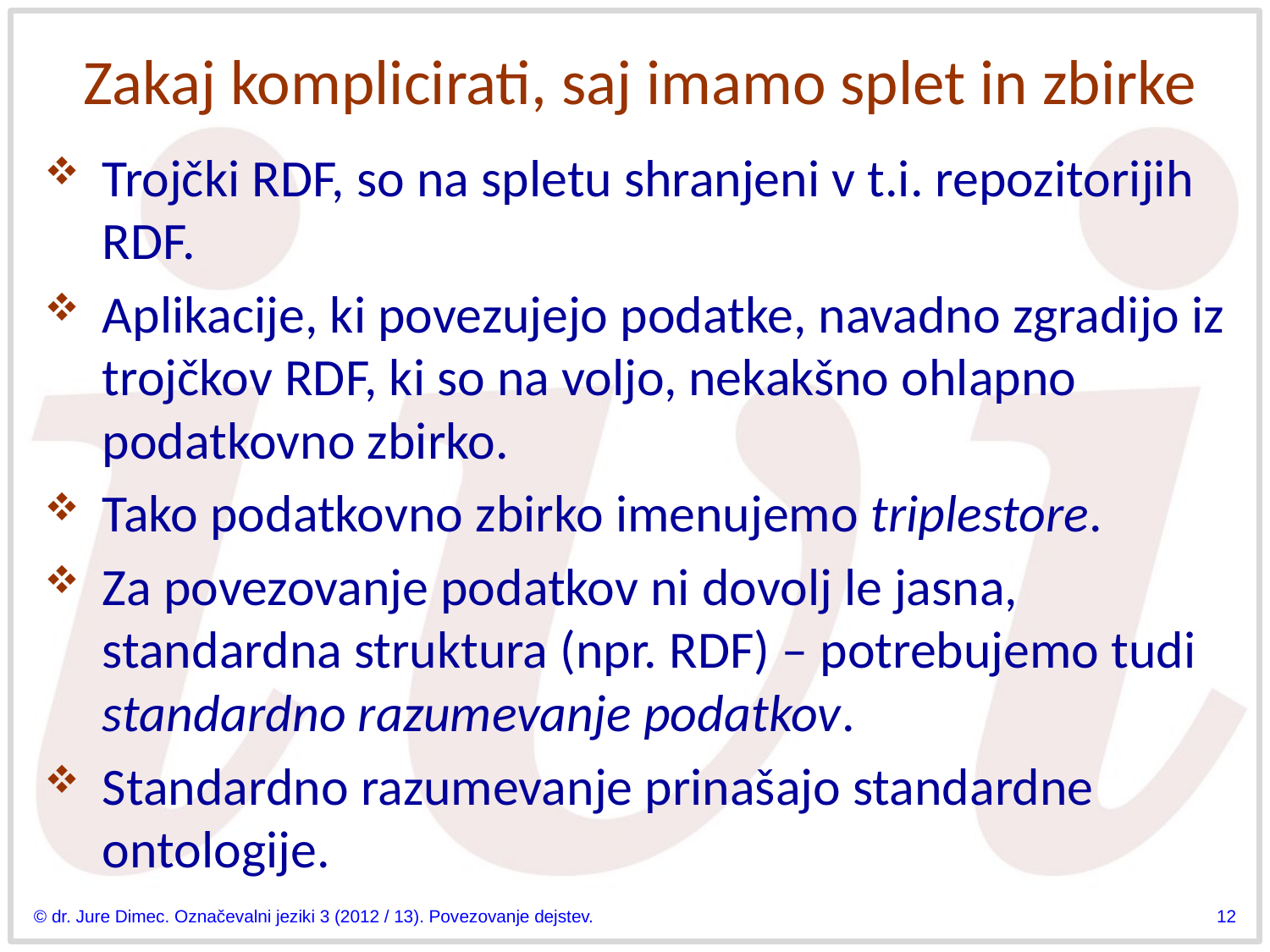

# Zakaj komplicirati, saj imamo splet in zbirke
Trojčki RDF, so na spletu shranjeni v t.i. repozitorijih RDF.
Aplikacije, ki povezujejo podatke, navadno zgradijo iz trojčkov RDF, ki so na voljo, nekakšno ohlapno podatkovno zbirko.
Tako podatkovno zbirko imenujemo triplestore.
Za povezovanje podatkov ni dovolj le jasna, standardna struktura (npr. RDF) – potrebujemo tudi standardno razumevanje podatkov.
Standardno razumevanje prinašajo standardne ontologije.

© dr. Jure Dimec. Označevalni jeziki 3 (2012 / 13). Povezovanje dejstev.
12